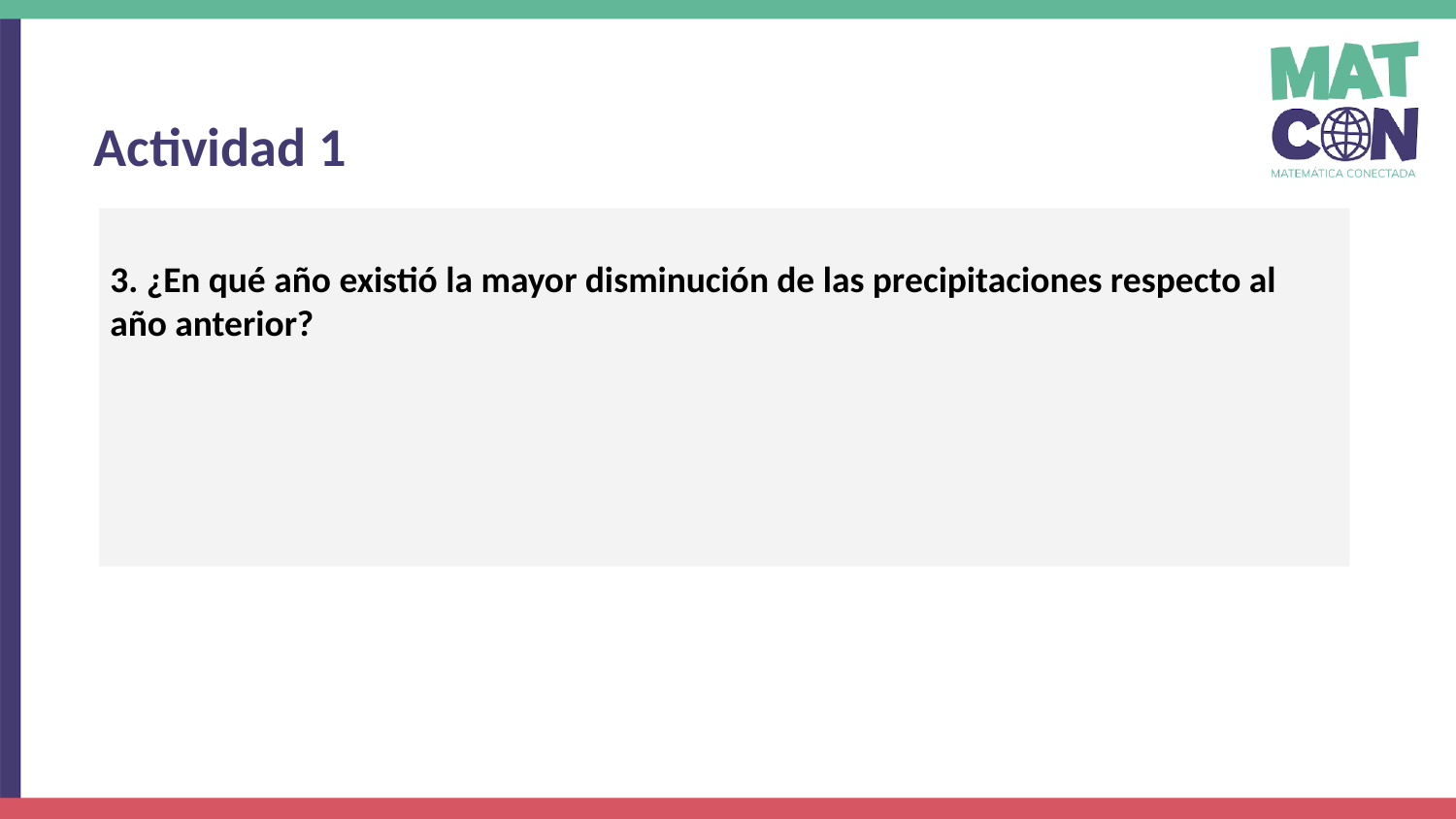

Actividad 1
3. ¿En qué año existió la mayor disminución de las precipitaciones respecto al año anterior?